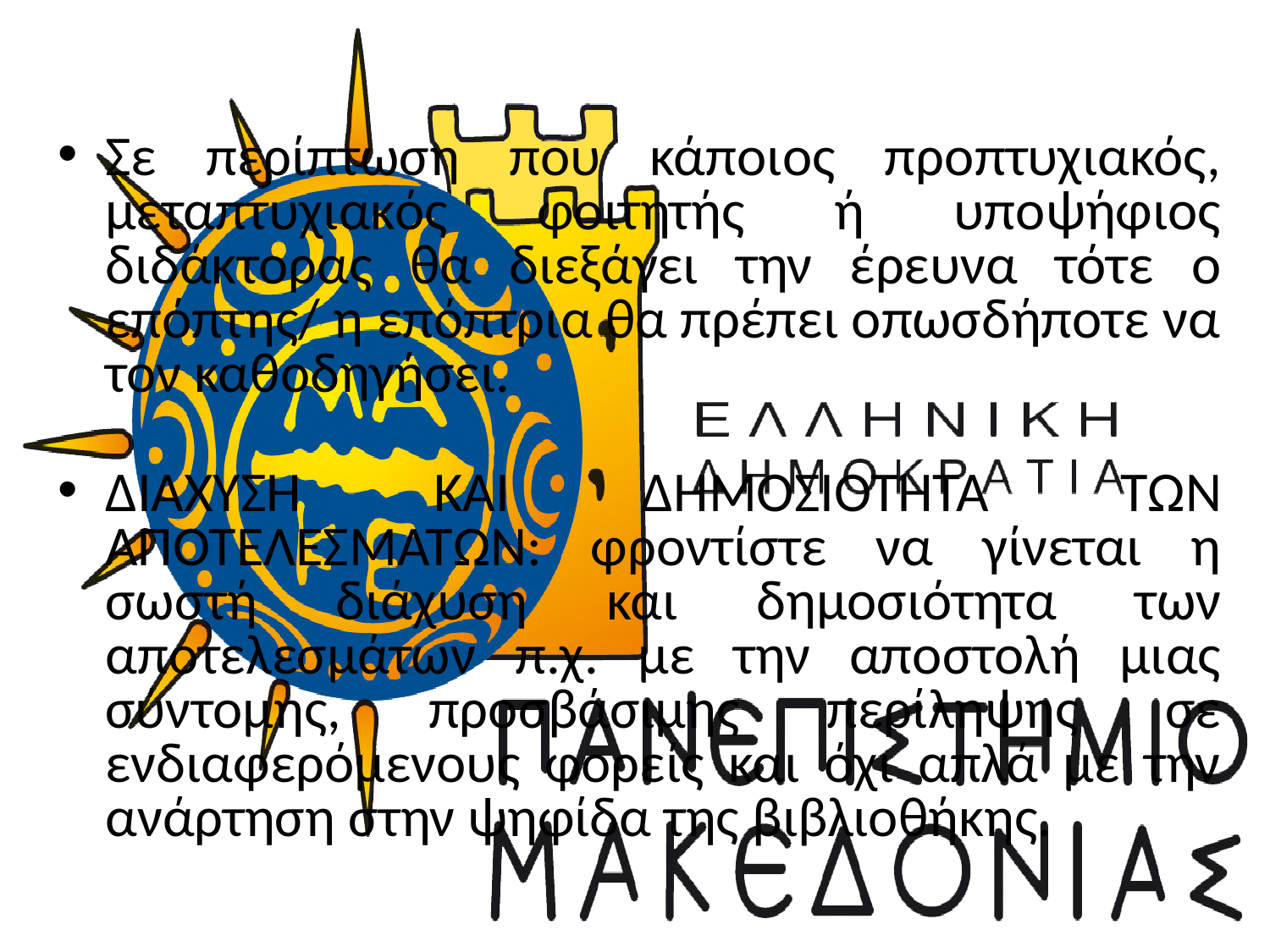

Σε περίπτωση που κάποιος προπτυχιακός, μεταπτυχιακός φοιτητής ή υποψήφιος διδάκτορας θα διεξάγει την έρευνα τότε ο επόπτης/ η επόπτρια θα πρέπει οπωσδήποτε να τον καθοδηγήσει.

ΔΙΑΧΥΣΗ ΚΑΙ ΔΗΜΟΣΙΟΤΗΤΑ ΤΩΝ ΑΠΟΤΕΛΕΣΜΑΤΩΝ: φροντίστε να γίνεται η σωστή διάχυση και δημοσιότητα των αποτελεσμάτων π.χ. με την αποστολή μιας σύντομης, προσβάσιμης περίληψης σε ενδιαφερόμενους φορείς και όχι απλά με την ανάρτηση στην ψηφίδα της βιβλιοθήκης.